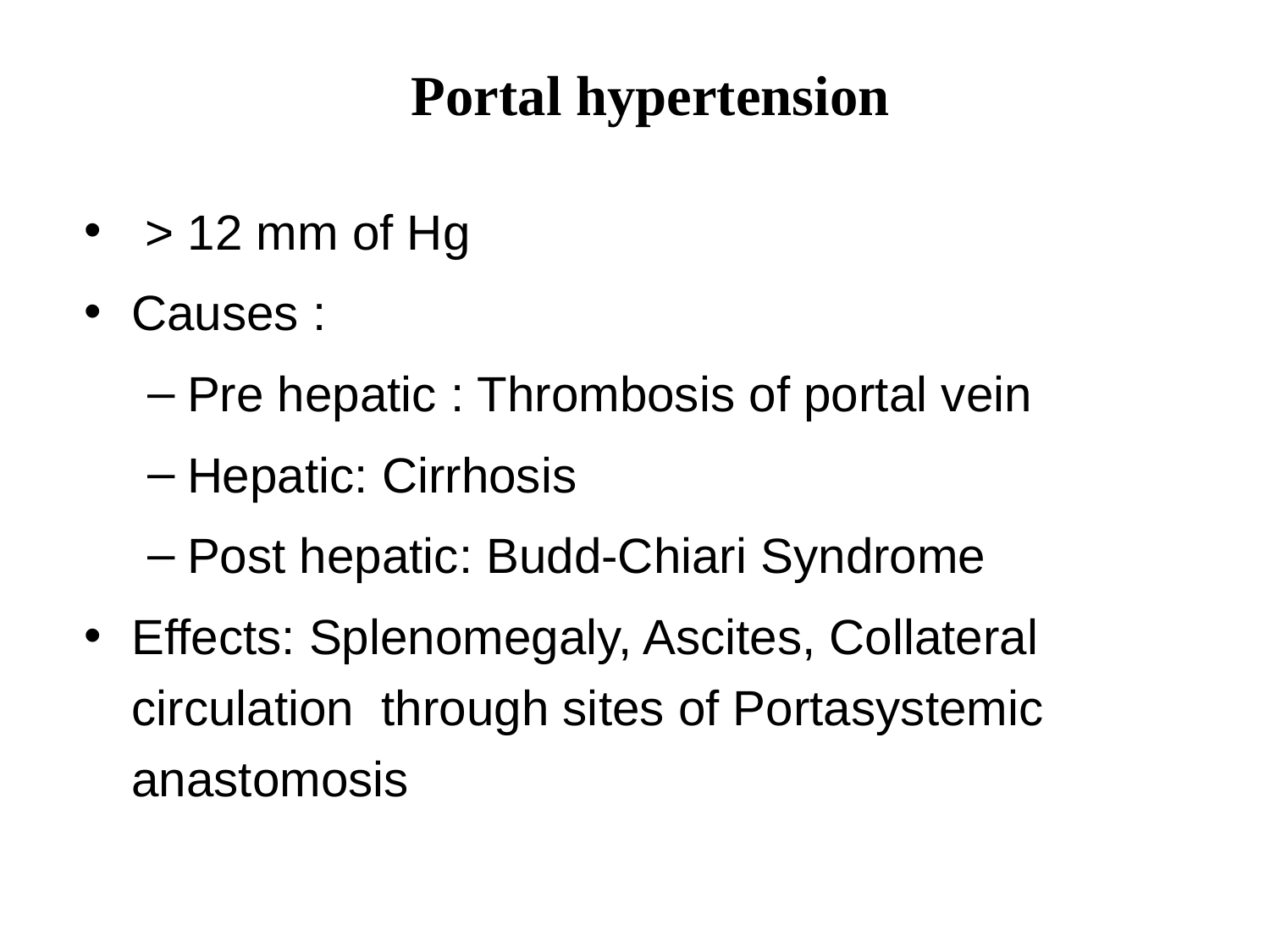

Portal hypertension
 > 12 mm of Hg
Causes :
Pre hepatic : Thrombosis of portal vein
Hepatic: Cirrhosis
Post hepatic: Budd-Chiari Syndrome
Effects: Splenomegaly, Ascites, Collateral circulation  through sites of Portasystemic anastomosis